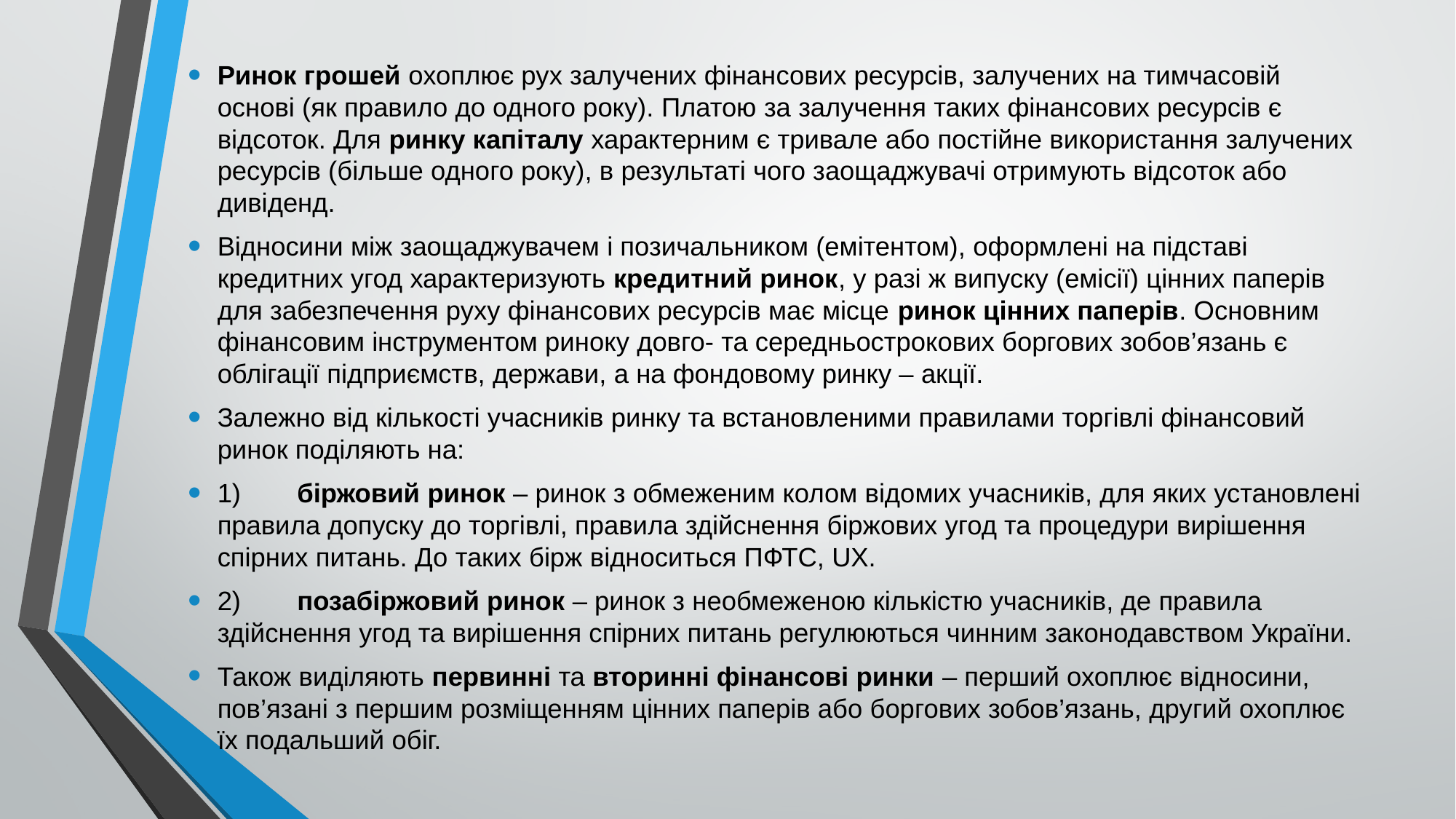

Ринок грошей охоплює рух залучених фінансових ресурсів, залучених на тимчасовій основі (як правило до одного року). Платою за залучення таких фінансових ресурсів є відсоток. Для ринку капіталу характерним є тривале або постійне використання залучених ресурсів (більше одного року), в результаті чого заощаджувачі отримують відсоток або дивіденд.
Відносини між заощаджувачем і позичальником (емітентом), оформлені на підставі кредитних угод характеризують кредитний ринок, у разі ж випуску (емісії) цінних паперів для забезпечення руху фінансових ресурсів має місце ринок цінних паперів. Основним фінансовим інструментом риноку довго- та середньострокових боргових зобов’язань є облігації підприємств, держави, а на фондовому ринку – акції.
Залежно від кількості учасників ринку та встановленими правилами торгівлі фінансовий ринок поділяють на:
1)	біржовий ринок – ринок з обмеженим колом відомих учасників, для яких установлені правила допуску до торгівлі, правила здійснення біржових угод та процедури вирішення спірних питань. До таких бірж відноситься ПФТС, UX.
2)	позабіржовий ринок – ринок з необмеженою кількістю учасників, де правила здійснення угод та вирішення спірних питань регулюються чинним законодавством України.
Також виділяють первинні та вторинні фінансові ринки – перший охоплює відносини, пов’язані з першим розміщенням цінних паперів або боргових зобов’язань, другий охоплює їх подальший обіг.